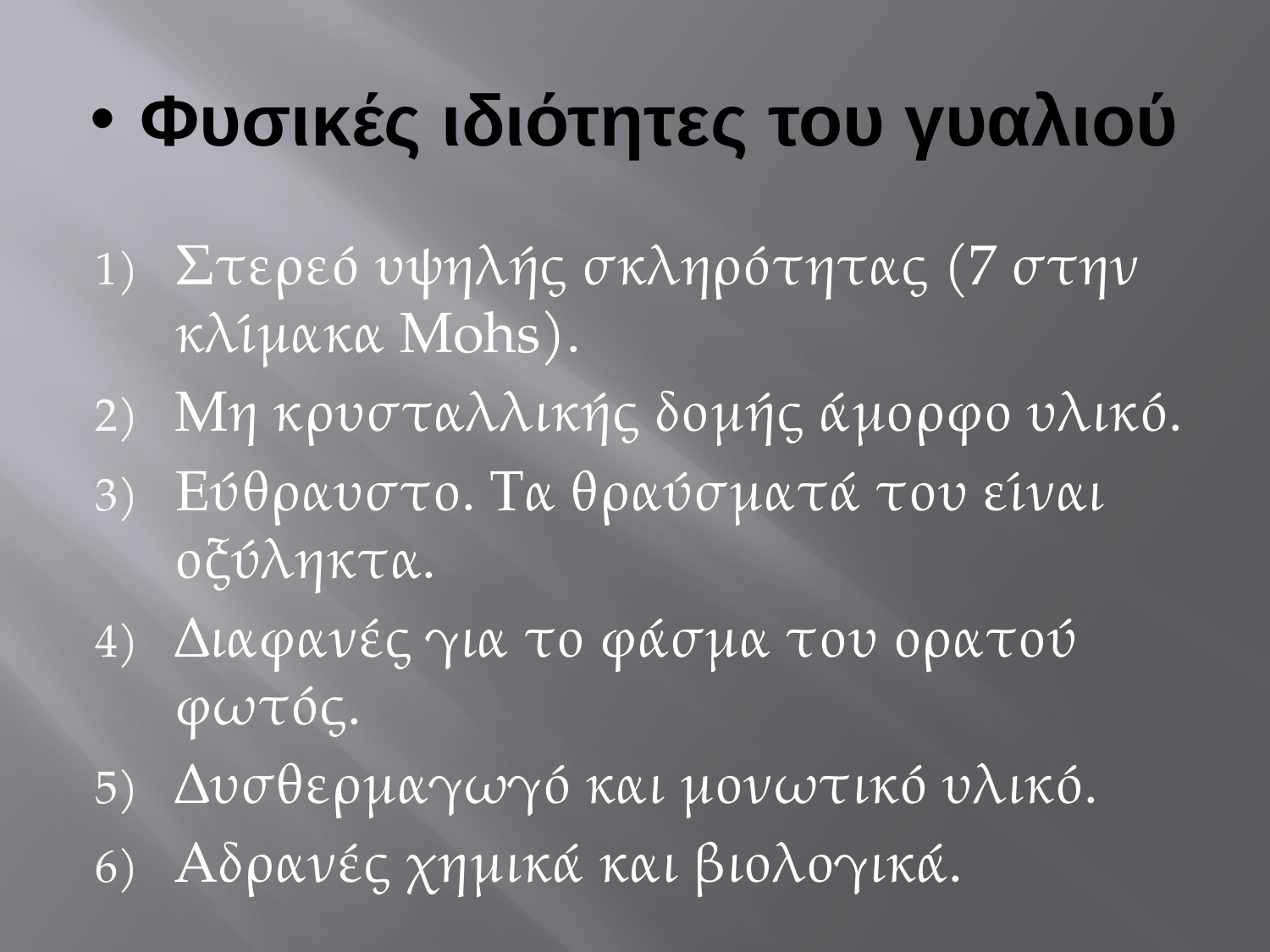

# Φυσικές ιδιότητες του γυαλιού
Στερεό υψηλής σκληρότητας (7 στην κλίμακα Mohs).
Μη κρυσταλλικής δομής άμορφο υλικό.
Εύθραυστο. Τα θραύσματά του είναι οξύληκτα.
Διαφανές για το φάσμα του ορατού φωτός.
Δυσθερμαγωγό και μονωτικό υλικό.
Αδρανές χημικά και βιολογικά.